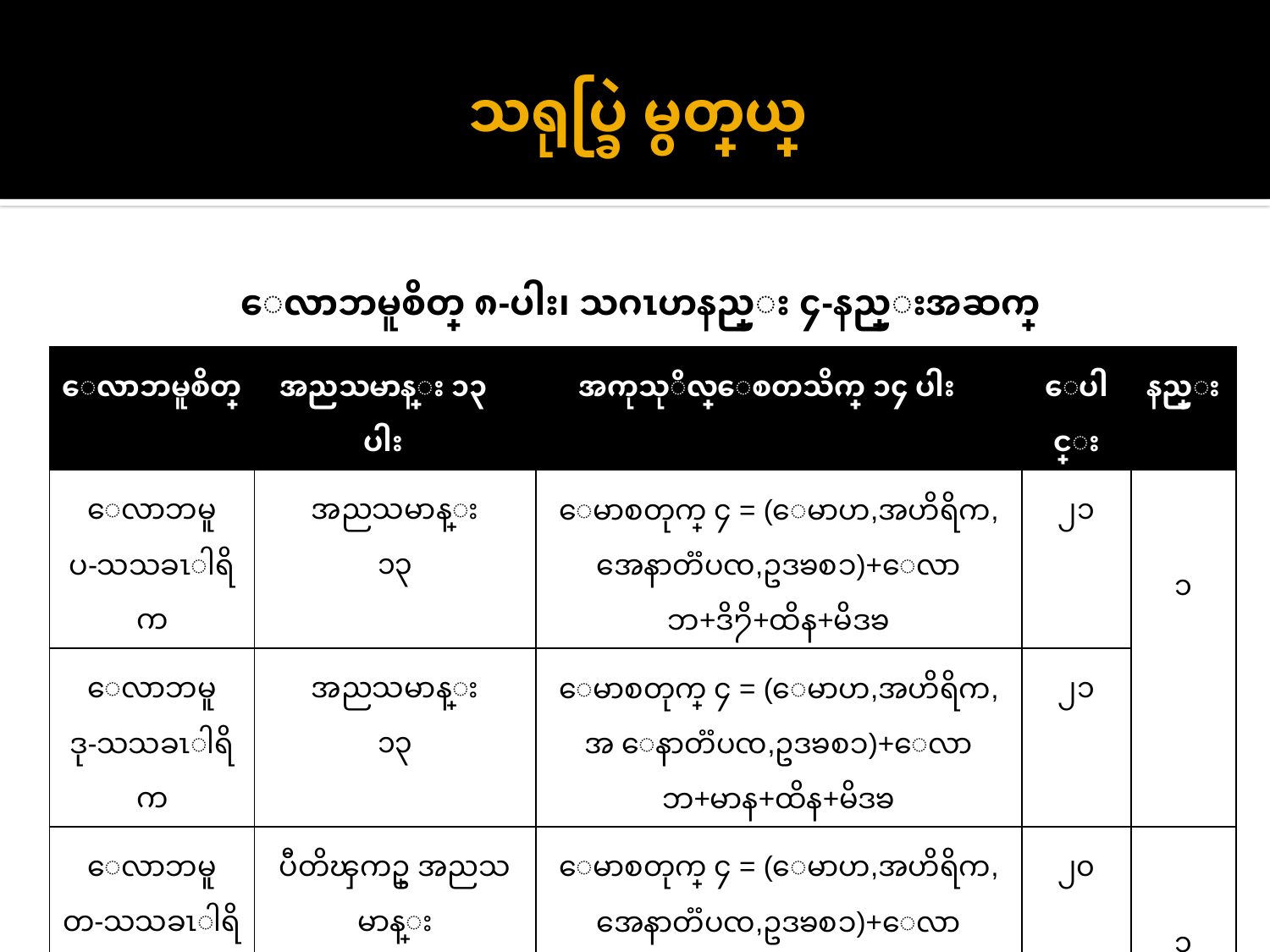

# သရုပ္ခြဲ မွတ္ဖြယ္
ေလာဘမူစိတ္ ၈-ပါး၊ သဂၤဟနည္း ၄-နည္းအဆက္
| ေလာဘမူစိတ္ | အညသမာန္း ၁၃ ပါး | အကုသုိလ္ေစတသိက္ ၁၄ ပါး |  | ေပါင္း | နည္း |
| --- | --- | --- | --- | --- | --- |
| ေလာဘမူ ပ-သသခၤါရိက | အညသမာန္း ၁၃ |  | ေမာစတုက္ ၄ = (ေမာဟ,အဟိရိက, အေနာတၱပၸ,ဥဒၶစၥ)+ေလာဘ+ဒိ႒ိ+ထိန+မိဒၶ | ၂၁ | ၁ |
| ေလာဘမူ ဒု-သသခၤါရိက | အညသမာန္း ၁၃ |  | ေမာစတုက္ ၄ = (ေမာဟ,အဟိရိက, အ ေနာတၱပၸ,ဥဒၶစၥ)+ေလာဘ+မာန+ထိန+မိဒၶ | ၂၁ |  |
| ေလာဘမူ တ-သသခၤါရိက | ပီတိၾကဥ္ အညသမာန္း ၁၂ |  | ေမာစတုက္ ၄ = (ေမာဟ,အဟိရိက, အေနာတၱပၸ,ဥဒၶစၥ)+ေလာဘ+ဒိ႒ိ+ထိန+မိဒၶ | ၂၀ | ၁ |
| ေလာဘမူ စ-သသခၤါရိက | ပီတိၾကဥ္ အညသမာန္း ၁၂ |  | ေမာစတုက္ ၄ = (ေမာဟ,အဟိရိက, အ ေနာတၱပၸ,ဥဒၶစၥ)+ေလာဘ+မာန+ထိန+မိဒၶ | ၂၀ |  |
17